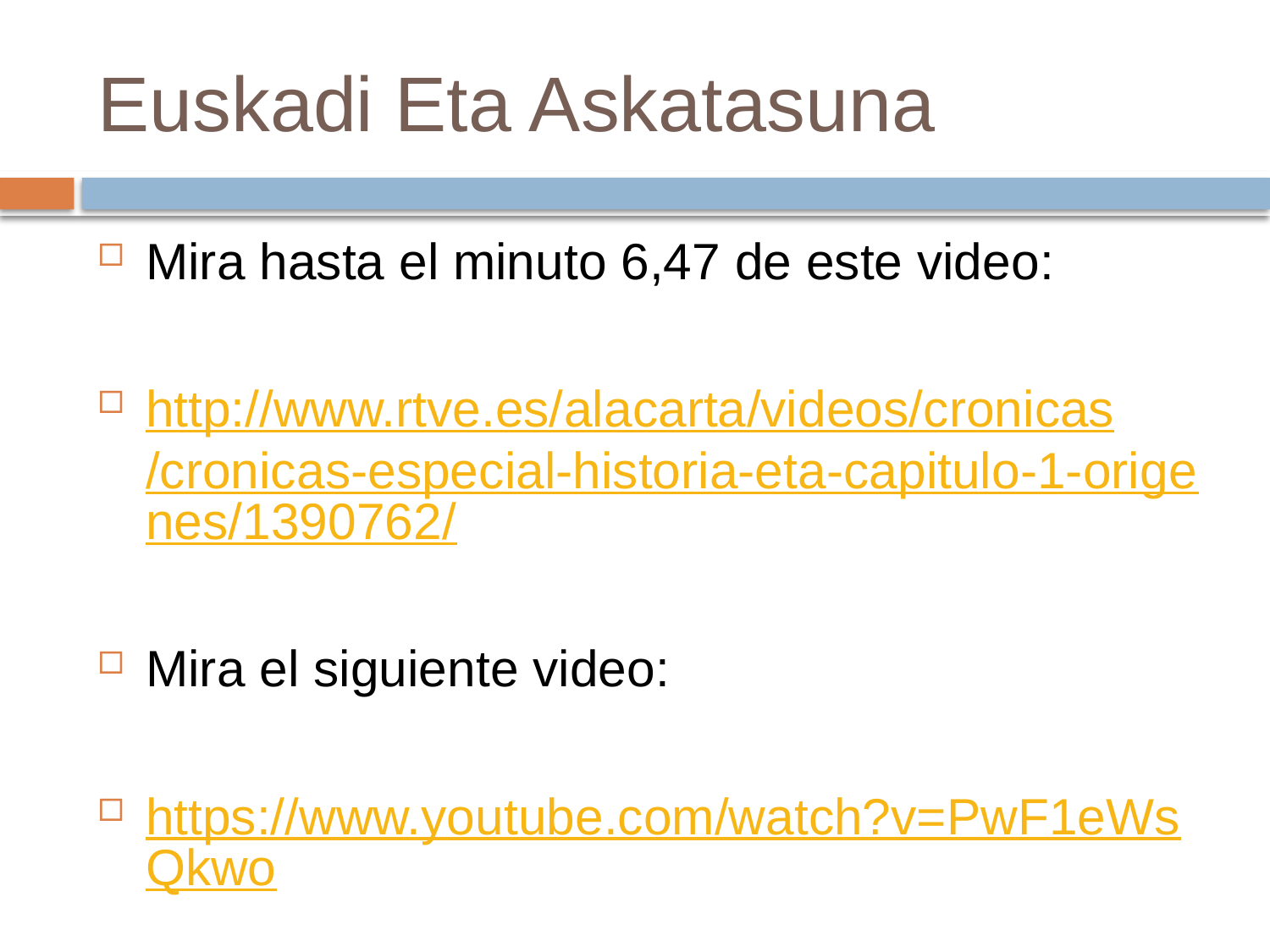

# Euskadi Eta Askatasuna
Mira hasta el minuto 6,47 de este video:

http://www.rtve.es/alacarta/videos/cronicas/cronicas-especial-historia-eta-capitulo-1-origenes/1390762/

Mira el siguiente video:

https://www.youtube.com/watch?v=PwF1eWsQkwo